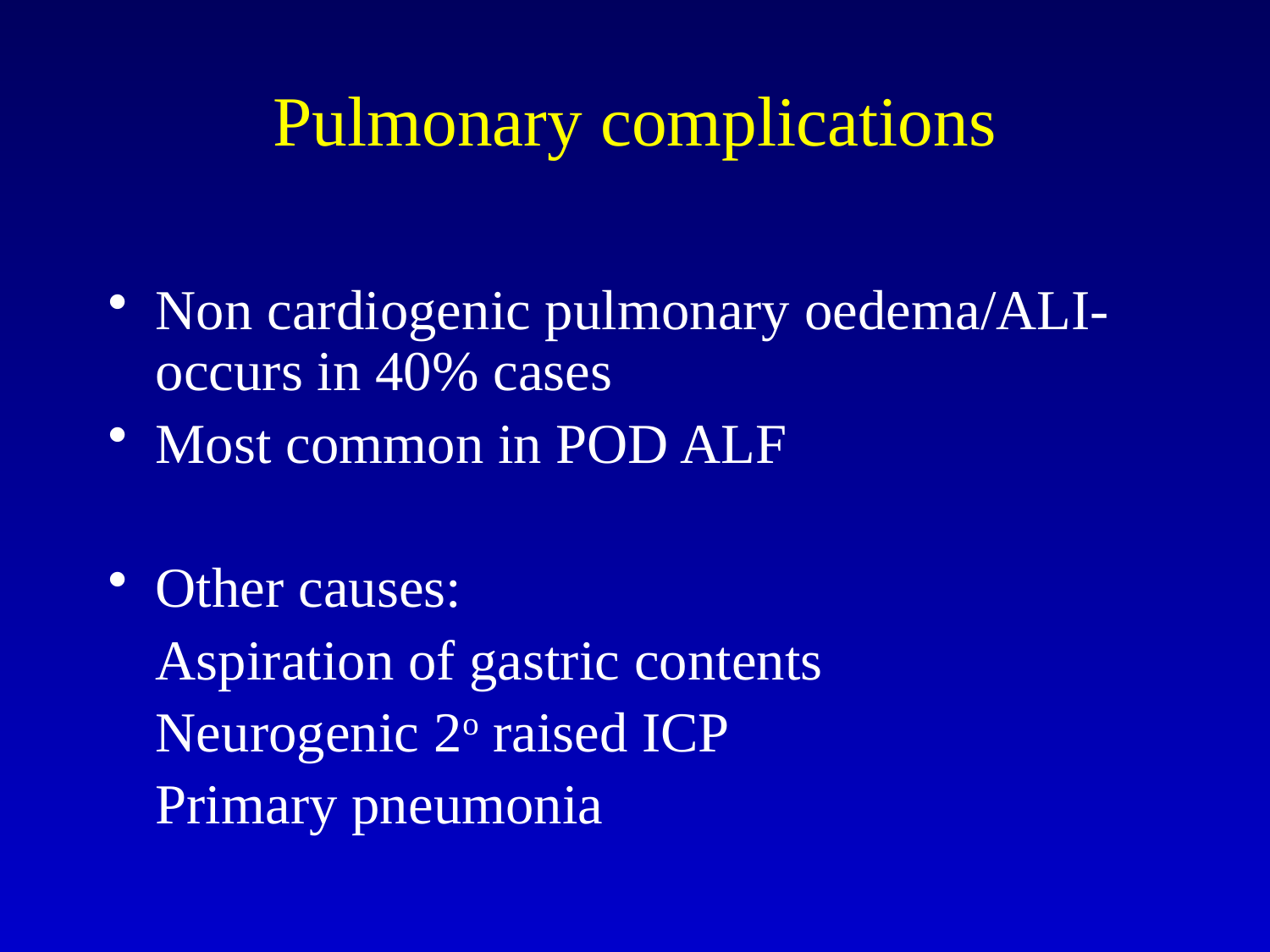

# Pulmonary complications
Non cardiogenic pulmonary oedema/ALI- occurs in 40% cases
Most common in POD ALF

Other causes:
	Aspiration of gastric contents
	Neurogenic 2o raised ICP
	Primary pneumonia